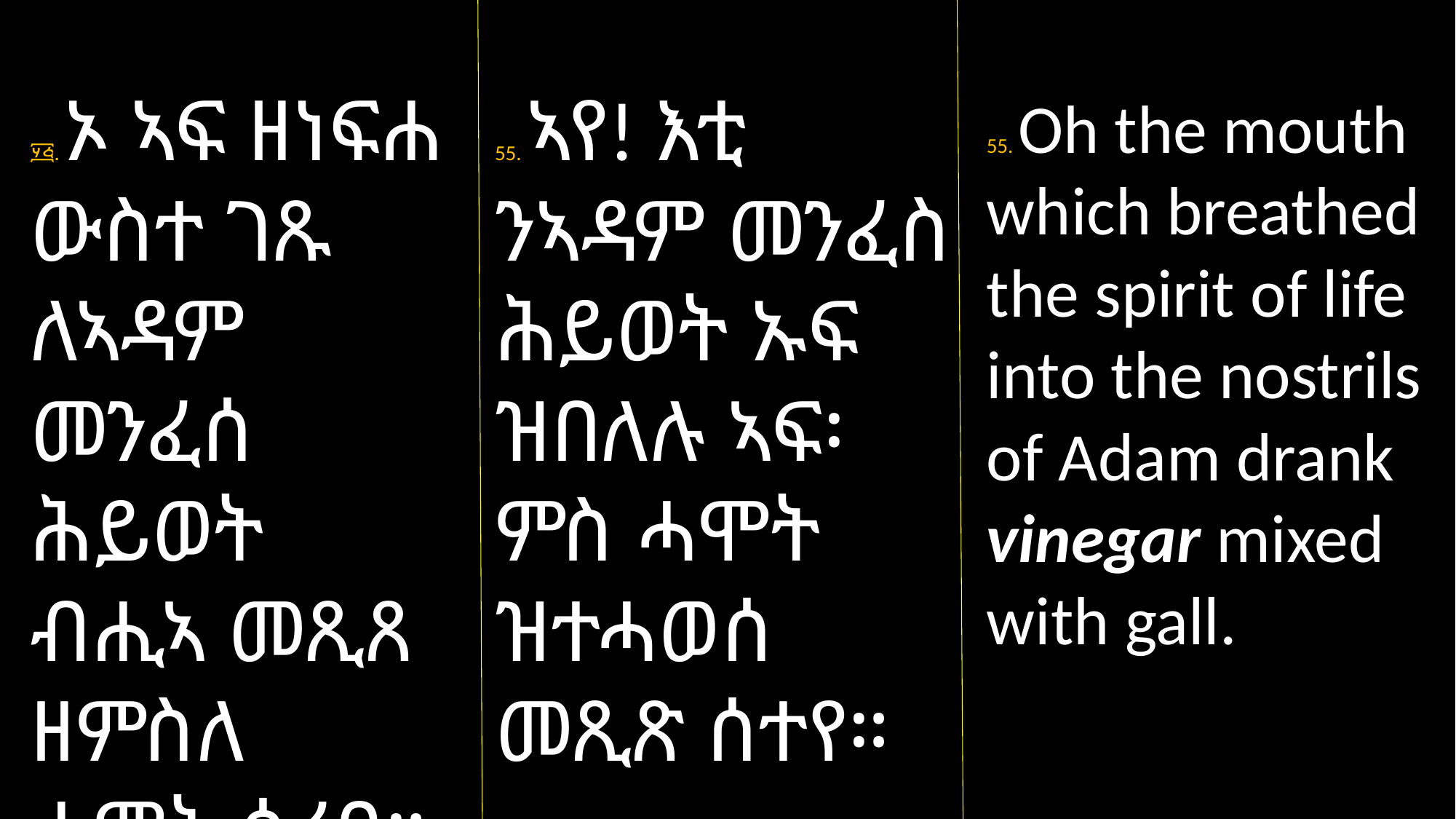

፶፭. ኦ ኣፍ ዘነፍሐ ውስተ ገጹ ለኣዳም መንፈሰ ሕይወት ብሒኣ መጺጸ ዘምስለ ሓሞት ሰረበ።
55. ኣየ! እቲ ንኣዳም መንፈስ ሕይወት ኡፍ ዝበለሉ ኣፍ፡ ምስ ሓሞት ዝተሓወሰ መጺጽ ሰተየ።
55. Oh the mouth which breathed the spirit of life into the nostrils of Adam drank vinegar mixed with gall.